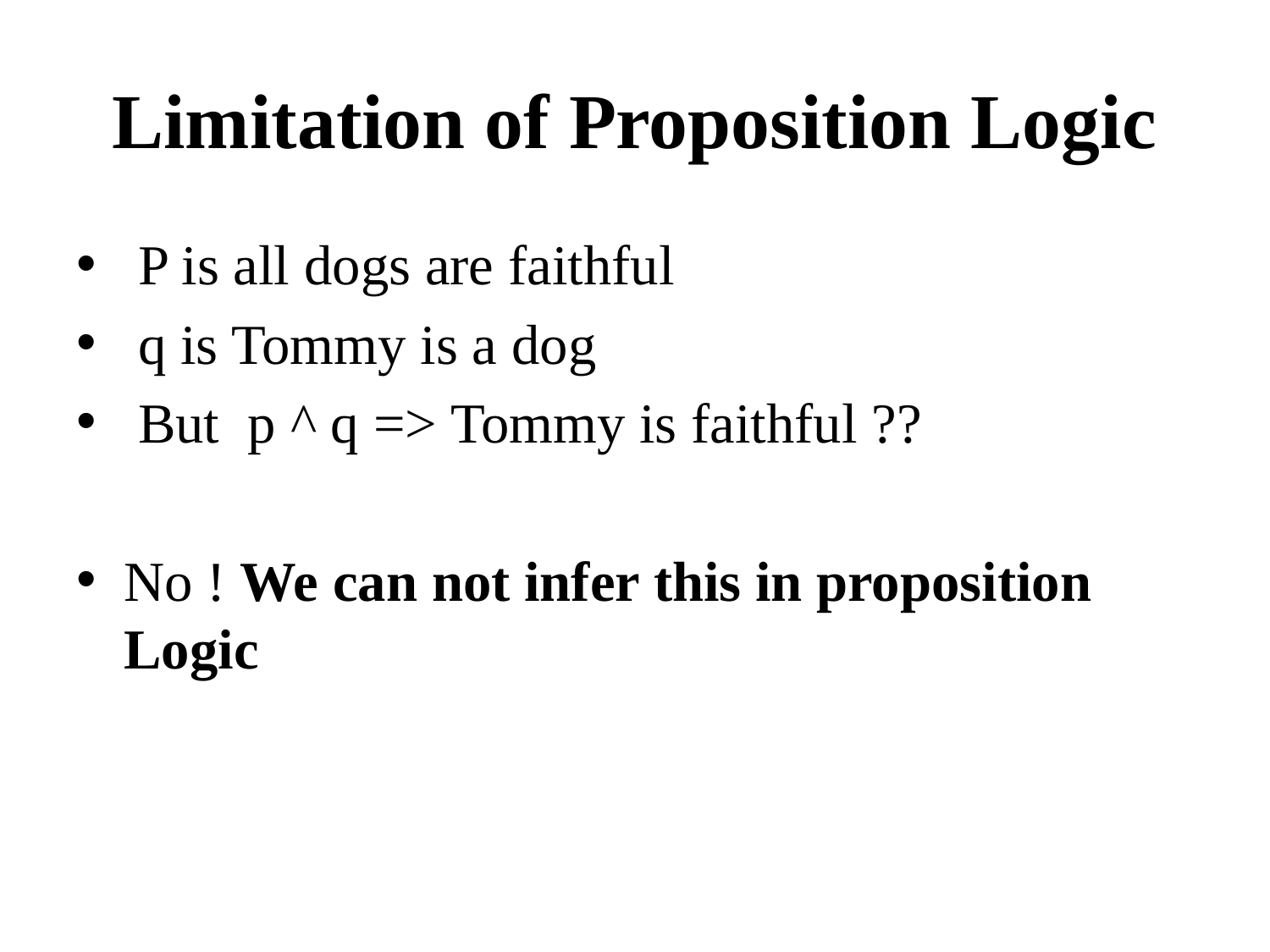

# Limitation of Proposition Logic
 P is all dogs are faithful
 q is Tommy is a dog
 But  p ^ q => Tommy is faithful ??

No ! We can not infer this in proposition Logic